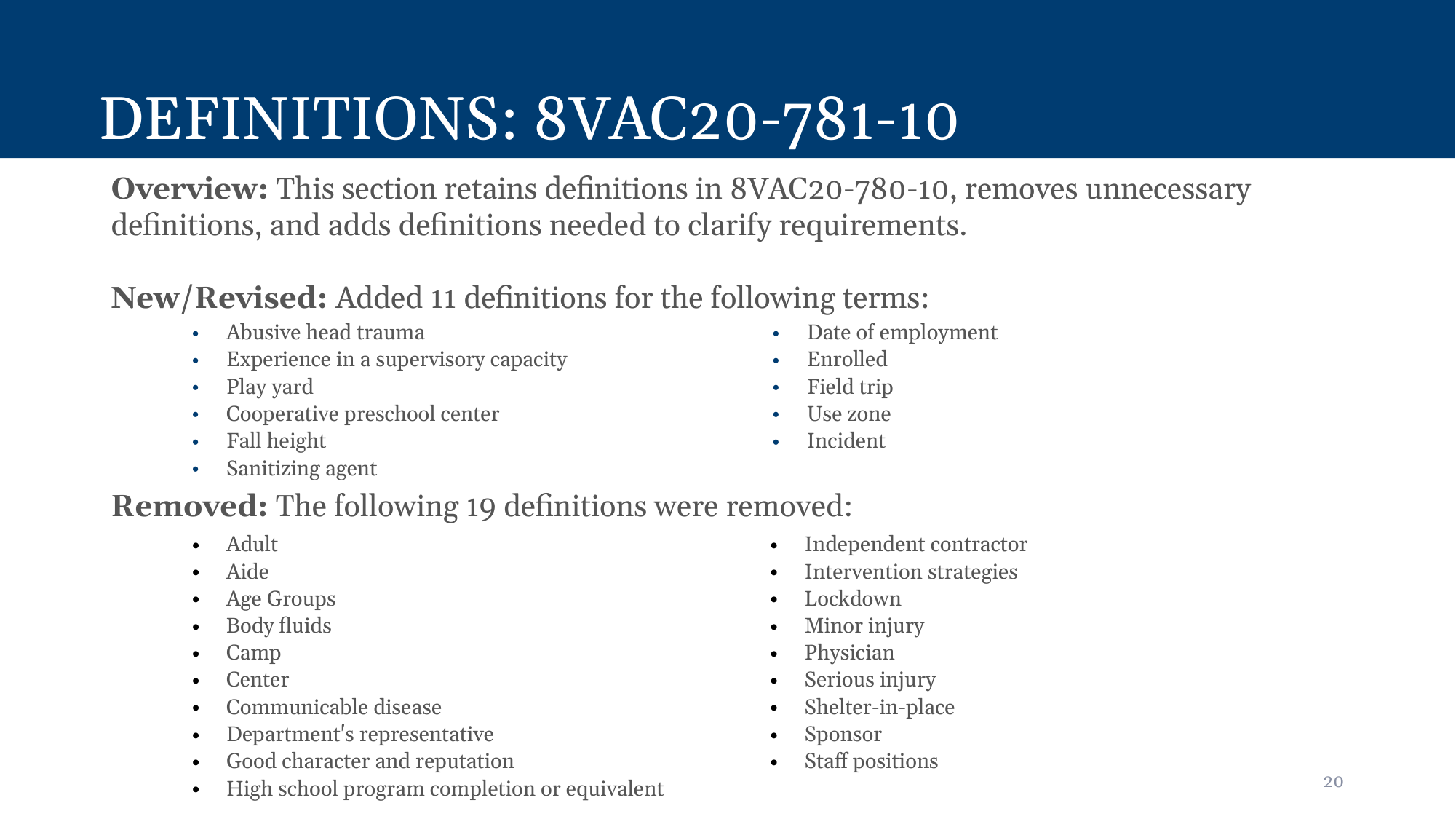

# Definitions: 8vac20-781-10
Overview: This section retains definitions in 8VAC20-780-10, removes unnecessary definitions, and adds definitions needed to clarify requirements.
New/Revised: Added 11 definitions for the following terms:

| Abusive head trauma Experience in a supervisory capacity Play yard Cooperative preschool center Fall height Sanitizing agent | Date of employment Enrolled Field trip Use zone Incident |
| --- | --- |
Removed: The following 19 definitions were removed: ​
| Adult Aide Age Groups Body fluids Camp Center Communicable disease Department's representative Good character and reputation High school program completion or equivalent | Independent contractor Intervention strategies Lockdown Minor injury Physician Serious injury Shelter-in-place Sponsor Staff positions |
| --- | --- |
20